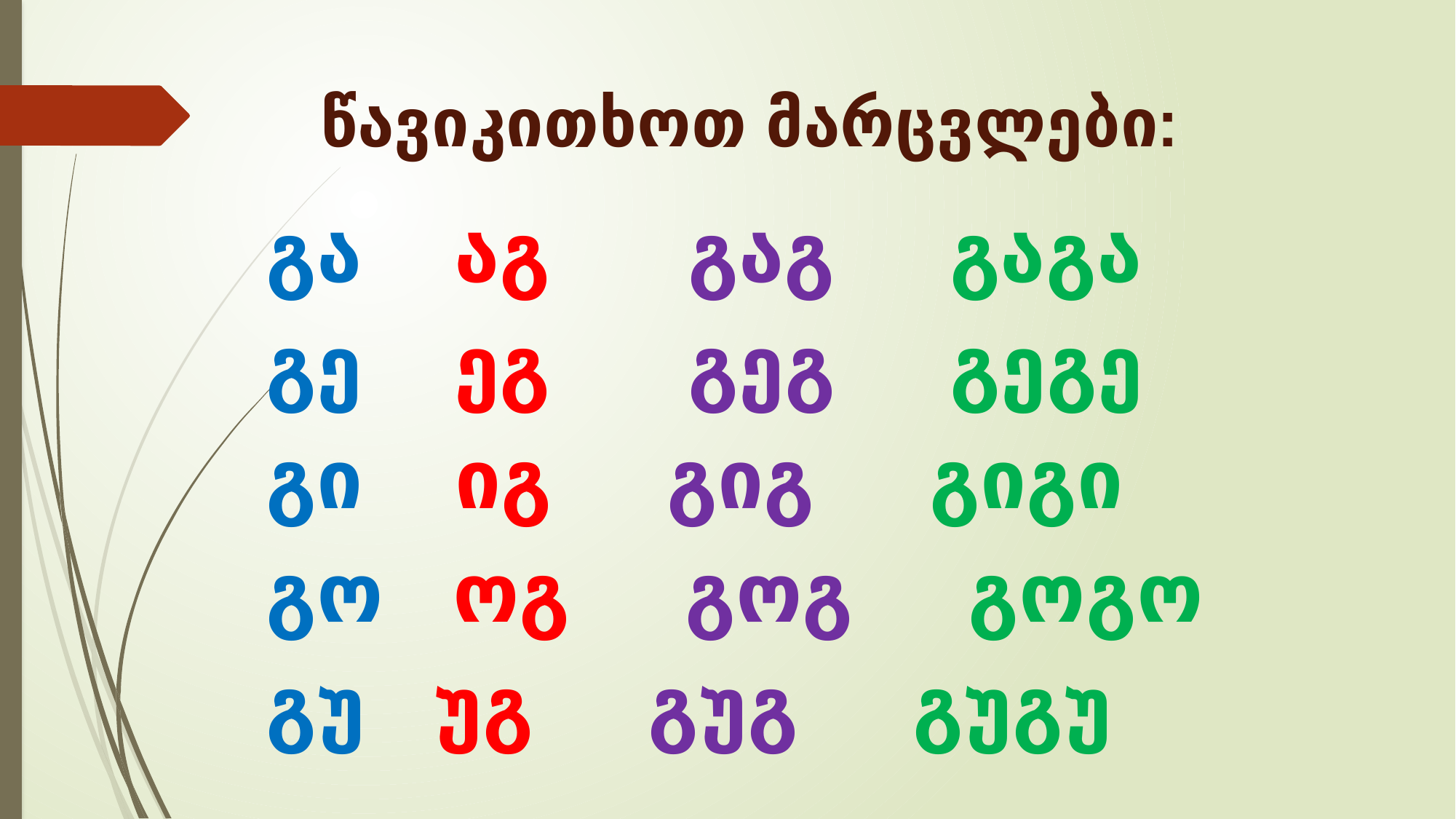

# წავიკითხოთ მარცვლები:
გა    აგ      გაგ     გაგა
გე    ეგ      გეგ     გეგე
გი    იგ     გიგ     გიგი
გო   ოგ     გოგ     გოგო
გუ   უგ     გუგ     გუგუ